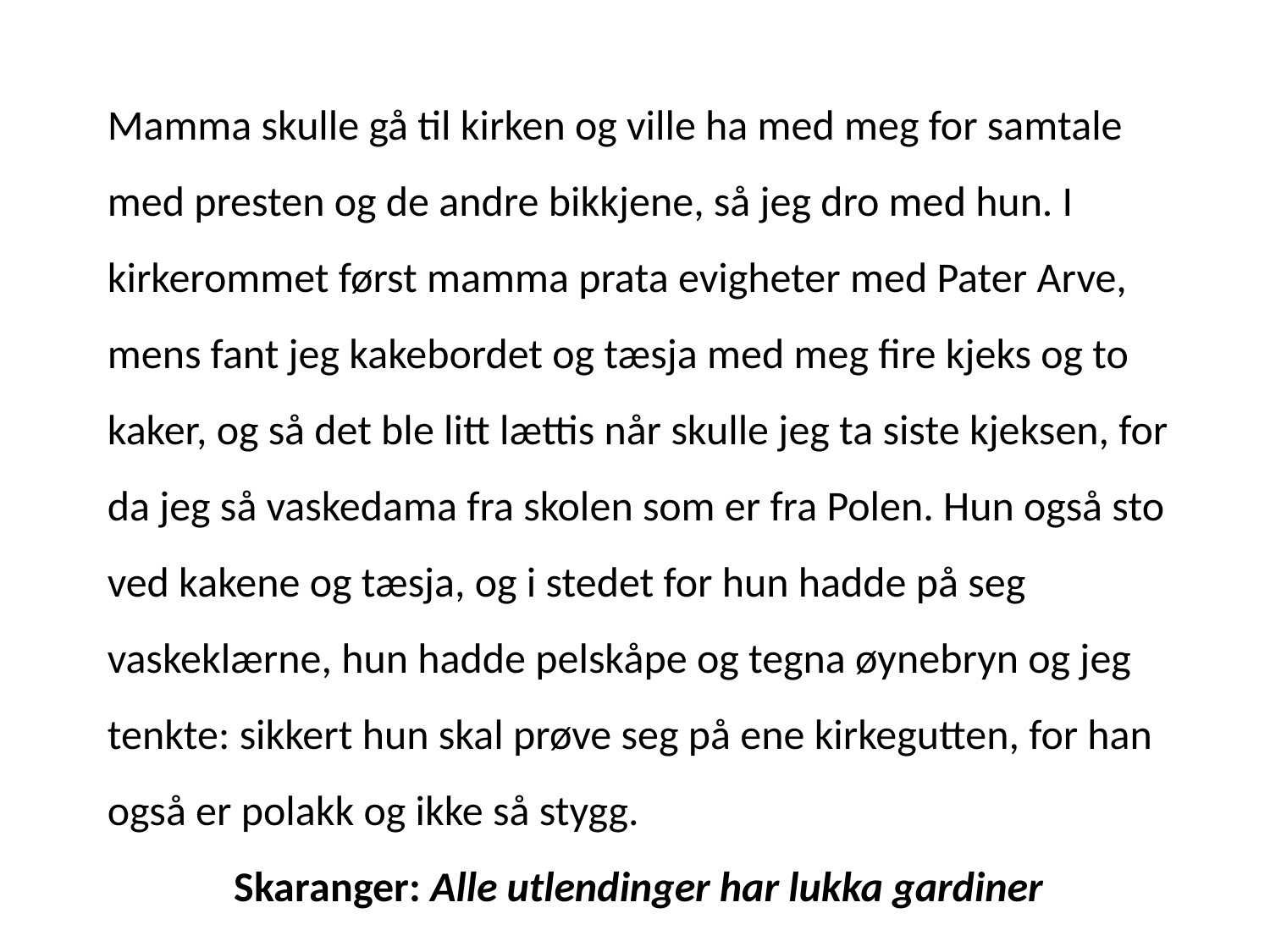

Mamma skulle gå til kirken og ville ha med meg for samtale med presten og de andre bikkjene, så jeg dro med hun. I kirkerommet først mamma prata evigheter med Pater Arve, mens fant jeg kakebordet og tæsja med meg fire kjeks og to kaker, og så det ble litt lættis når skulle jeg ta siste kjeksen, for da jeg så vaskedama fra skolen som er fra Polen. Hun også sto ved kakene og tæsja, og i stedet for hun hadde på seg vaskeklærne, hun hadde pelskåpe og tegna øynebryn og jeg tenkte: sikkert hun skal prøve seg på ene kirkegutten, for han også er polakk og ikke så stygg.
	Skaranger: Alle utlendinger har lukka gardiner